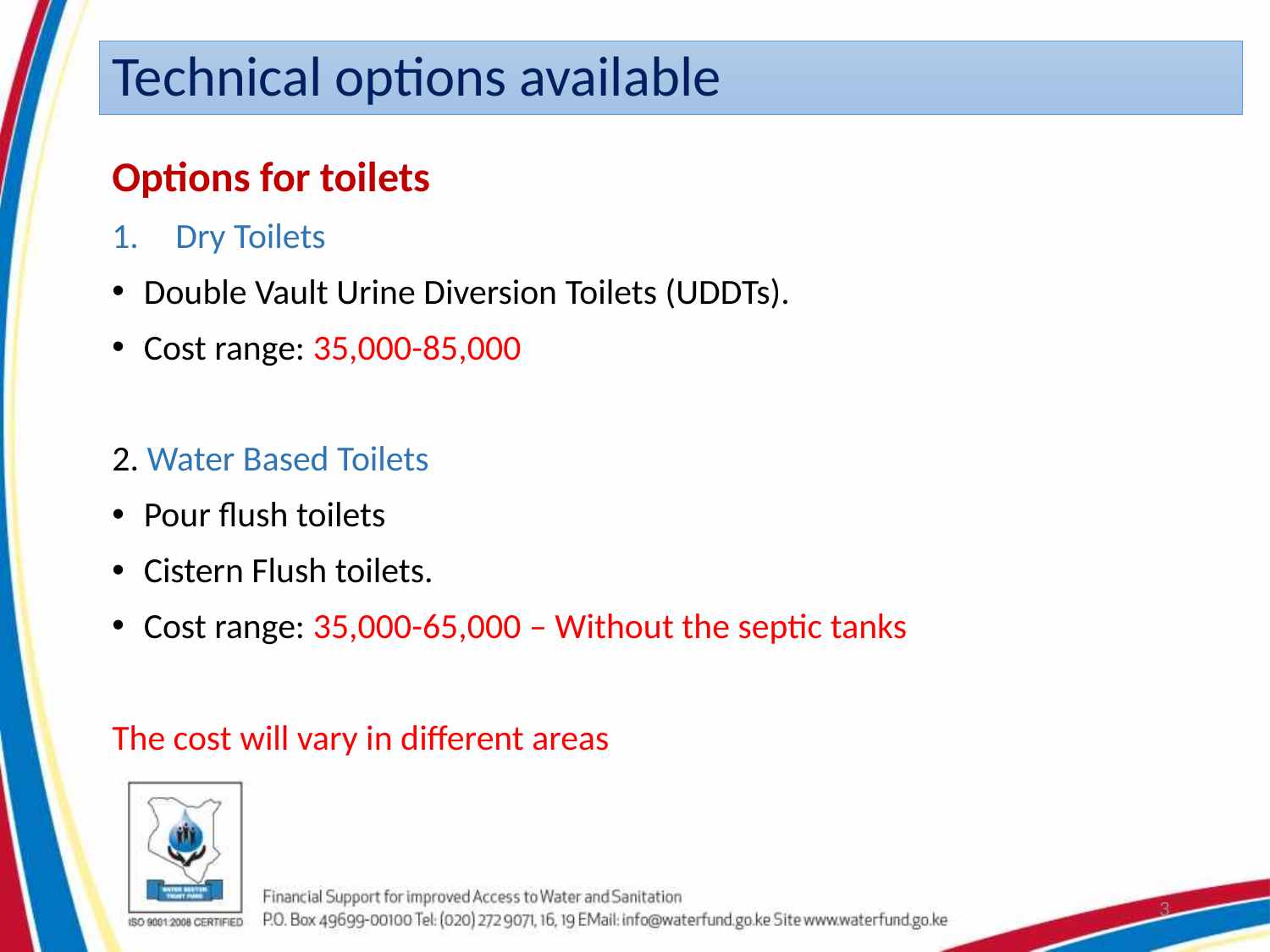

# Technical options available
Options for toilets
Dry Toilets
Double Vault Urine Diversion Toilets (UDDTs).
Cost range: 35,000-85,000

2. Water Based Toilets
Pour flush toilets
Cistern Flush toilets.
Cost range: 35,000-65,000 – Without the septic tanks

The cost will vary in different areas

3